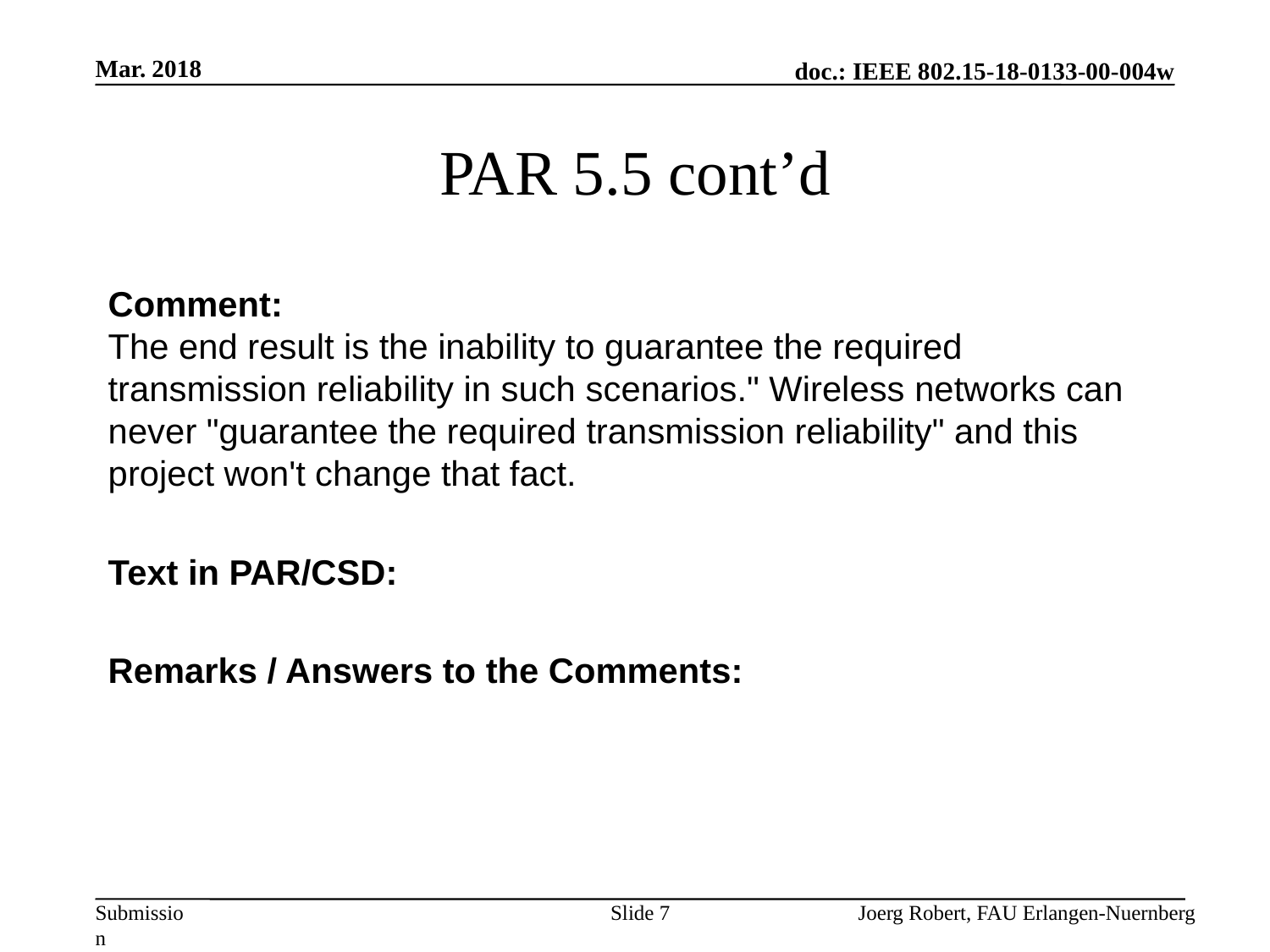

Mar. 2018
# PAR 5.5 cont’d
Comment:
The end result is the inability to guarantee the required transmission reliability in such scenarios." Wireless networks can never "guarantee the required transmission reliability" and this project won't change that fact.

Text in PAR/CSD:

Remarks / Answers to the Comments:

Slide 7
Joerg Robert, FAU Erlangen-Nuernberg